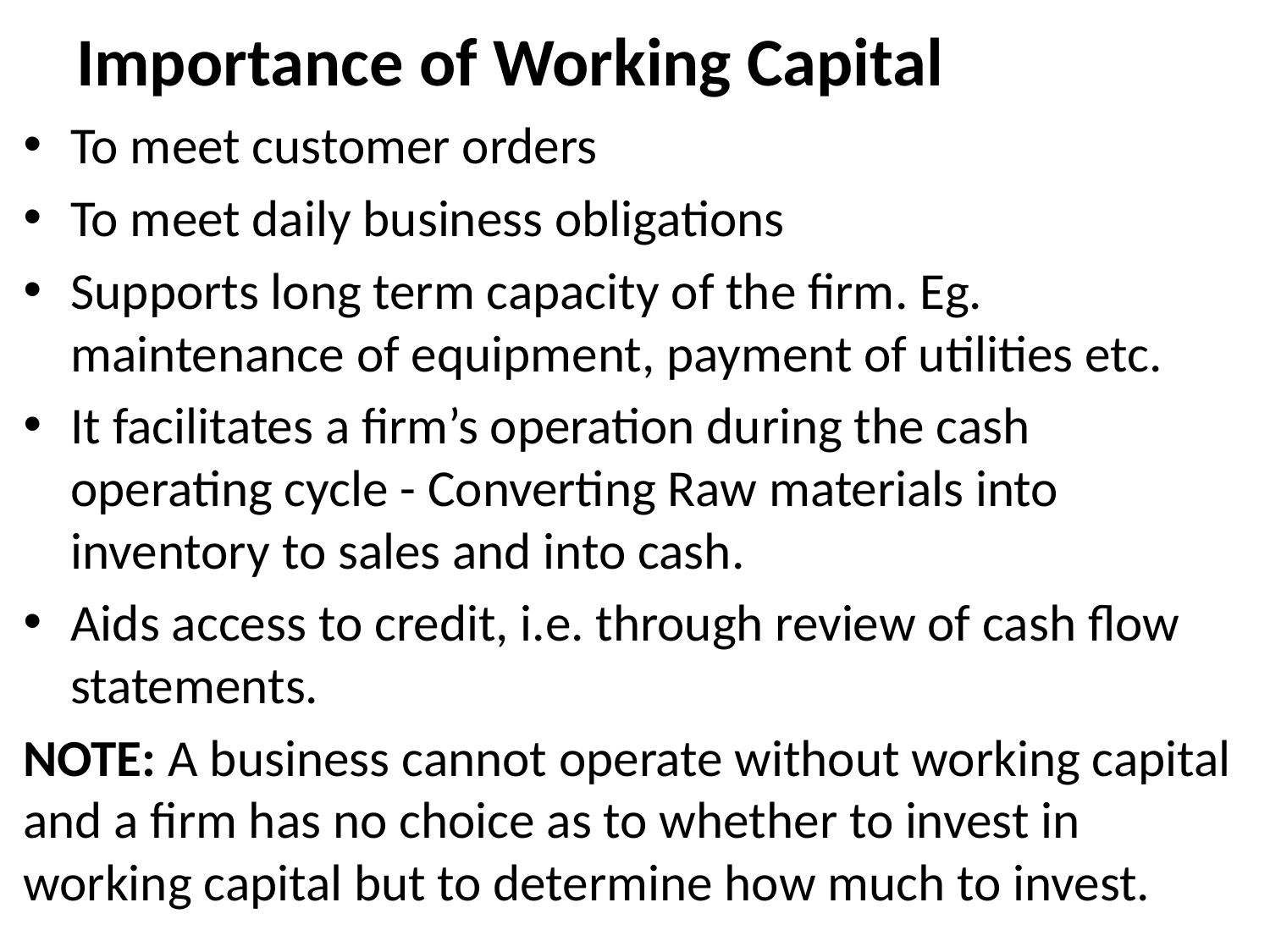

# Importance of Working Capital
To meet customer orders
To meet daily business obligations
Supports long term capacity of the firm. Eg. maintenance of equipment, payment of utilities etc.
It facilitates a firm’s operation during the cash operating cycle - Converting Raw materials into inventory to sales and into cash.
Aids access to credit, i.e. through review of cash flow statements.
NOTE: A business cannot operate without working capital and a firm has no choice as to whether to invest in working capital but to determine how much to invest.